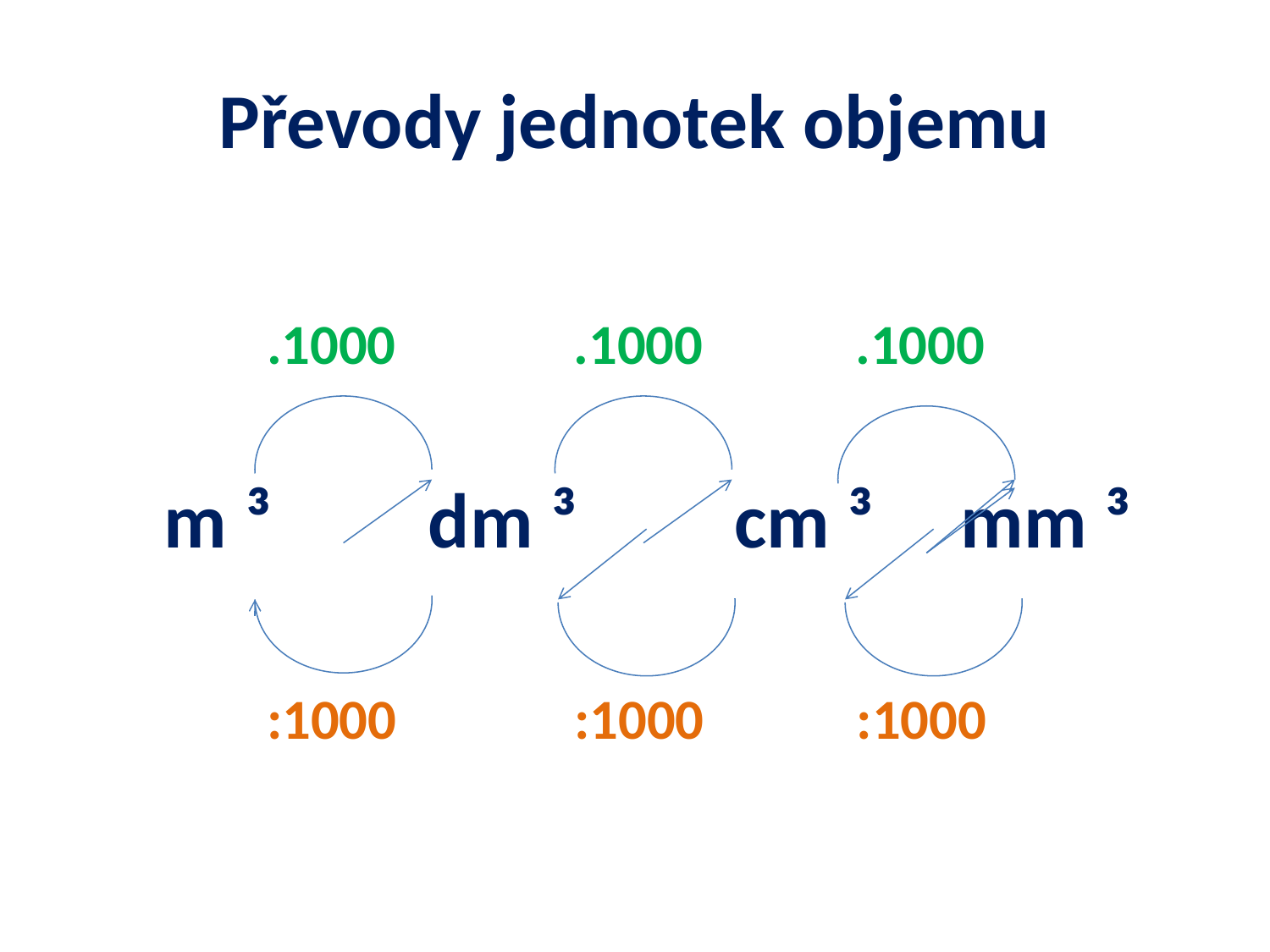

# Převody jednotek objemu

               .1000              .1000            .1000

     m ³         dm ³         cm ³     mm ³

               :1000              :1000            :1000